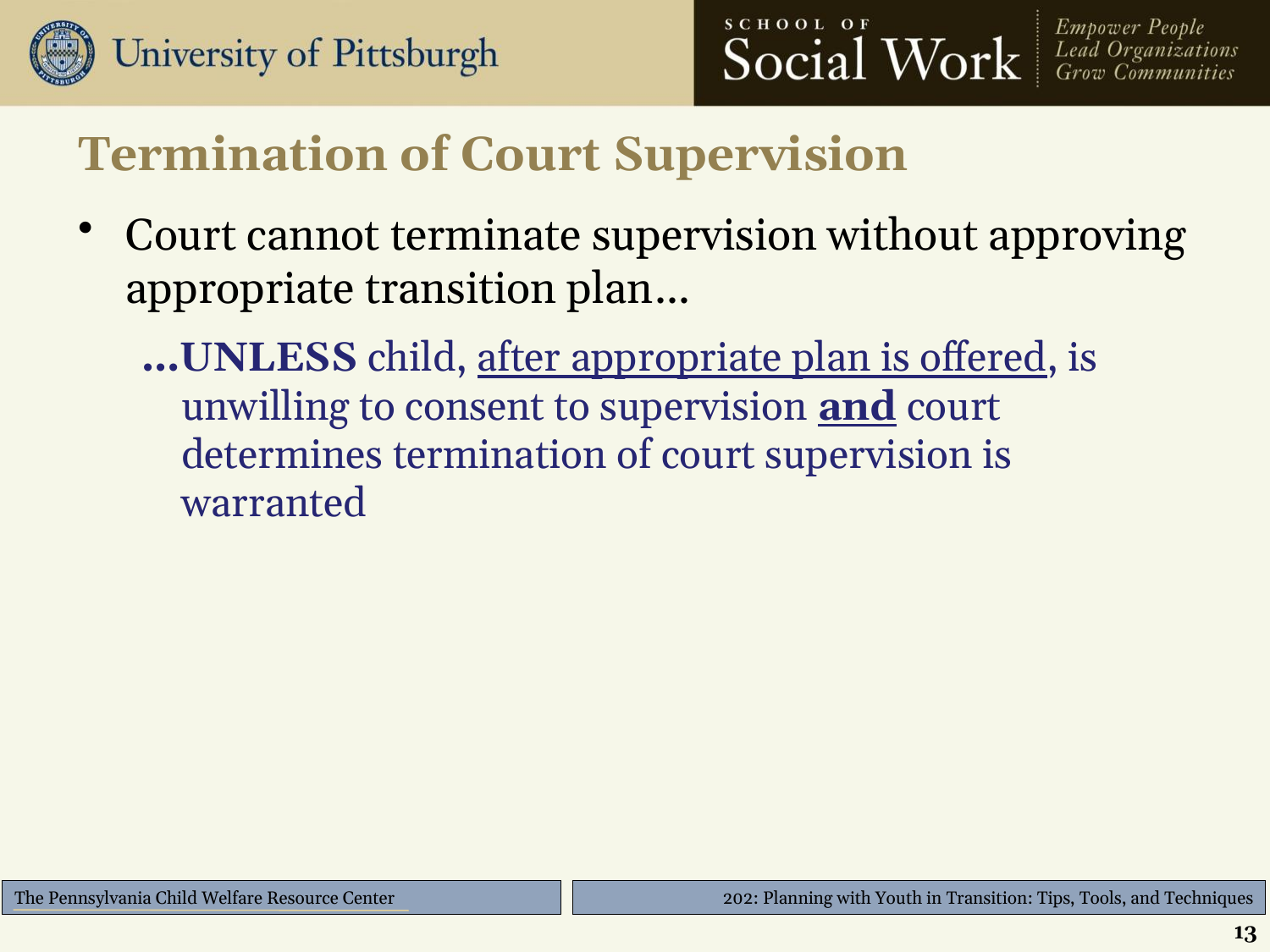

# Termination of Court Supervision
Court cannot terminate supervision without approving appropriate transition plan…
…UNLESS child, after appropriate plan is offered, is unwilling to consent to supervision and court determines termination of court supervision is warranted
13